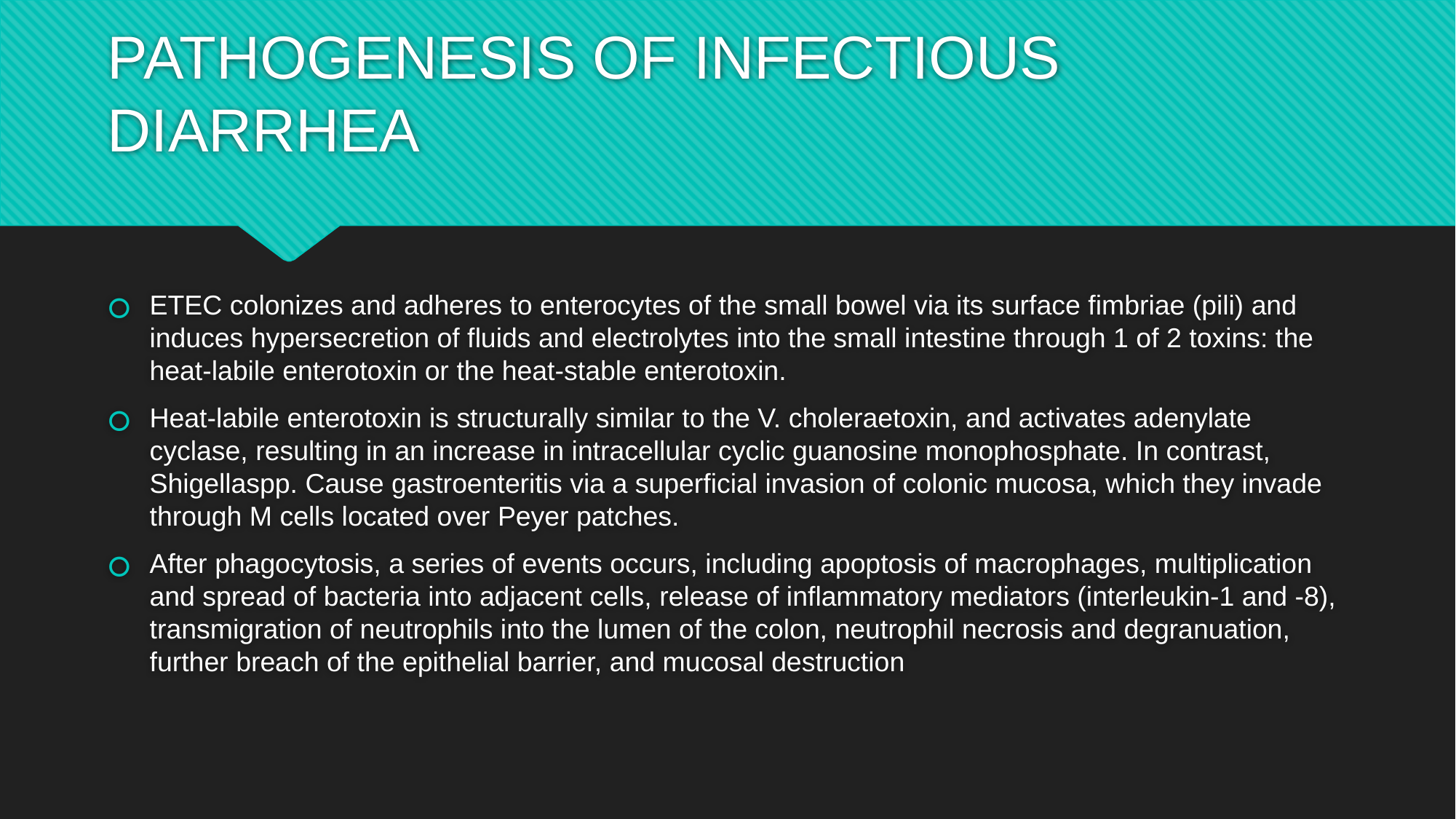

# PATHOGENESIS OF INFECTIOUS DIARRHEA
ETEC colonizes and adheres to enterocytes of the small bowel via its surface fimbriae (pili) and induces hypersecretion of fluids and electrolytes into the small intestine through 1 of 2 toxins: the heat-labile enterotoxin or the heat-stable enterotoxin.
Heat-labile enterotoxin is structurally similar to the V. choleraetoxin, and activates adenylate cyclase, resulting in an increase in intracellular cyclic guanosine monophosphate. In contrast, Shigellaspp. Cause gastroenteritis via a superficial invasion of colonic mucosa, which they invade through M cells located over Peyer patches.
After phagocytosis, a series of events occurs, including apoptosis of macrophages, multiplication and spread of bacteria into adjacent cells, release of inflammatory mediators (interleukin-1 and -8), transmigration of neutrophils into the lumen of the colon, neutrophil necrosis and degranuation, further breach of the epithelial barrier, and mucosal destruction